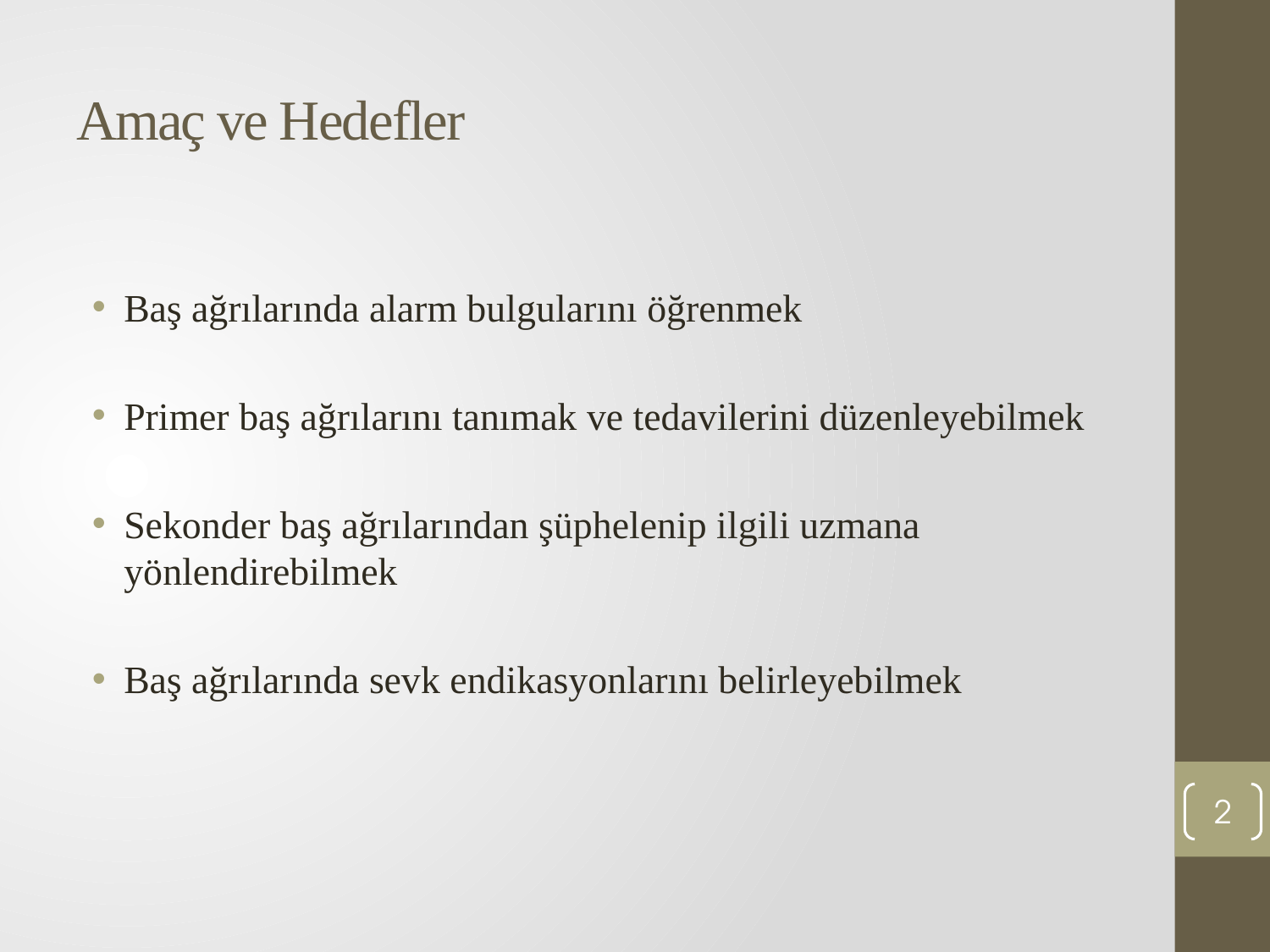

# Amaç ve Hedefler

Baş ağrılarında alarm bulgularını öğrenmek

Primer baş ağrılarını tanımak ve tedavilerini düzenleyebilmek

Sekonder baş ağrılarından şüphelenip ilgili uzmana yönlendirebilmek

Baş ağrılarında sevk endikasyonlarını belirleyebilmek

2